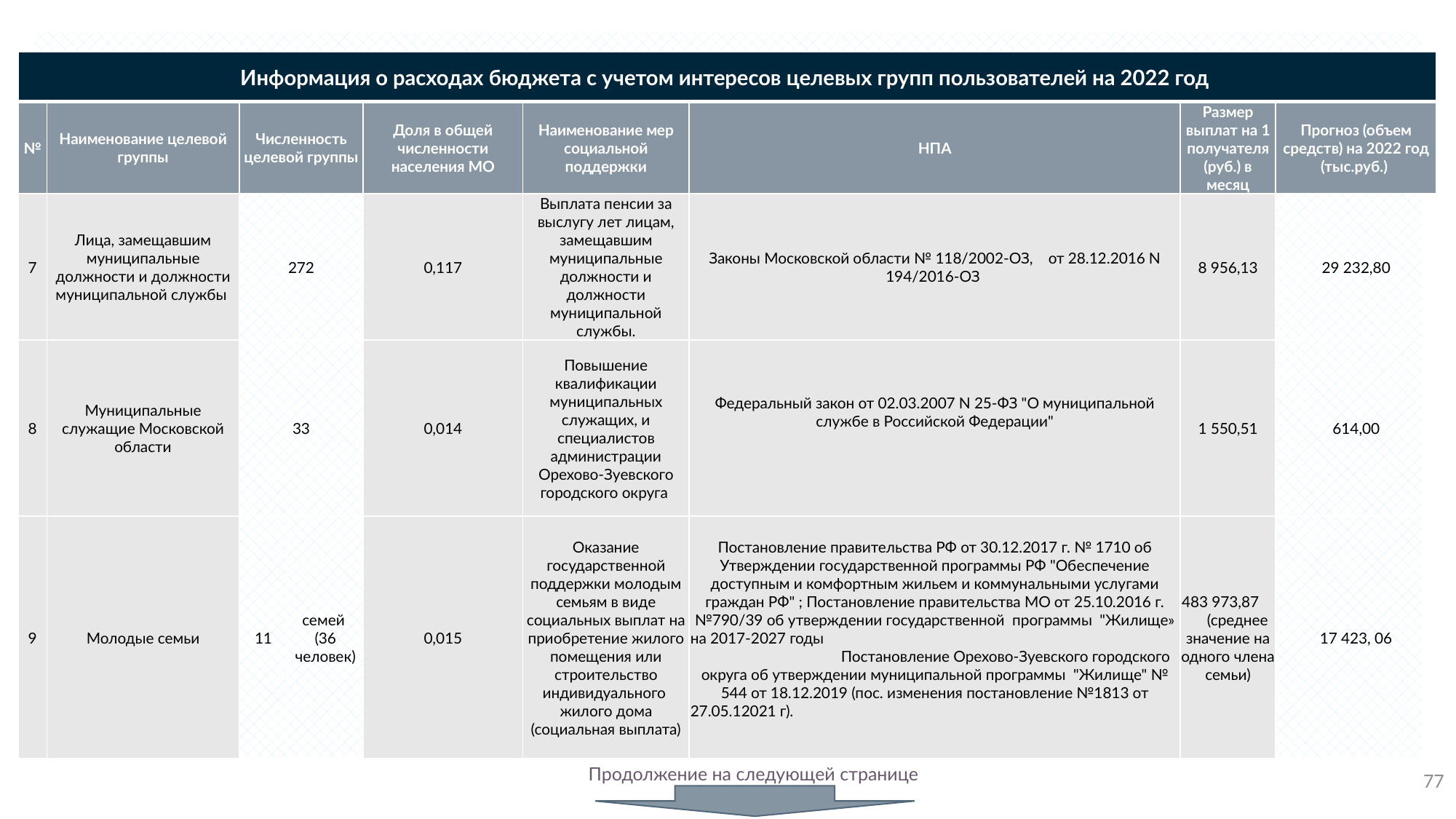

| Информация о расходах бюджета с учетом интересов целевых групп пользователей на 2022 год |  |  |  |  |  |  |  |  |
| --- | --- | --- | --- | --- | --- | --- | --- | --- |
| № | Наименование целевой группы | Численность целевой группы |  | Доля в общей численности населения МО | Наименование мер социальной поддержки | НПА | Размер выплат на 1 получателя (руб.) в месяц | Прогноз (объем средств) на 2022 год (тыс.руб.) |
| 7 | Лица, замещавшим муниципальные должности и должности муниципальной службы | 272 |  | 0,117 | Выплата пенсии за выслугу лет лицам, замещавшим муниципальные должности и должности муниципальной службы. | Законы Московской области № 118/2002-ОЗ, от 28.12.2016 N 194/2016-ОЗ | 8 956,13 | 29 232,80 |
| 8 | Муниципальные служащие Московской области | 33 |  | 0,014 | Повышение квалификации муниципальных служащих, и специалистов администрации Орехово-Зуевского городского округа | Федеральный закон от 02.03.2007 N 25-ФЗ "О муниципальной службе в Российской Федерации" | 1 550,51 | 614,00 |
| 9 | Молодые семьи | 11 | семей (36 человек) | 0,015 | Оказание государственной поддержки молодым семьям в виде социальных выплат на приобретение жилого помещения или строительство индивидуального жилого дома (социальная выплата) | Постановление правительства РФ от 30.12.2017 г. № 1710 об Утверждении государственной программы РФ "Обеспечение доступным и комфортным жильем и коммунальными услугами граждан РФ" ; Постановление правительства МО от 25.10.2016 г. №790/39 об утверждении государственной программы "Жилище» на 2017-2027 годы Постановление Орехово-Зуевского городского округа об утверждении муниципальной программы "Жилище" № 544 от 18.12.2019 (пос. изменения постановление №1813 от 27.05.12021 г). | 483 973,87 (среднее значение на одного члена семьи) | 17 423, 06 |

Продолжение на следующей странице
77